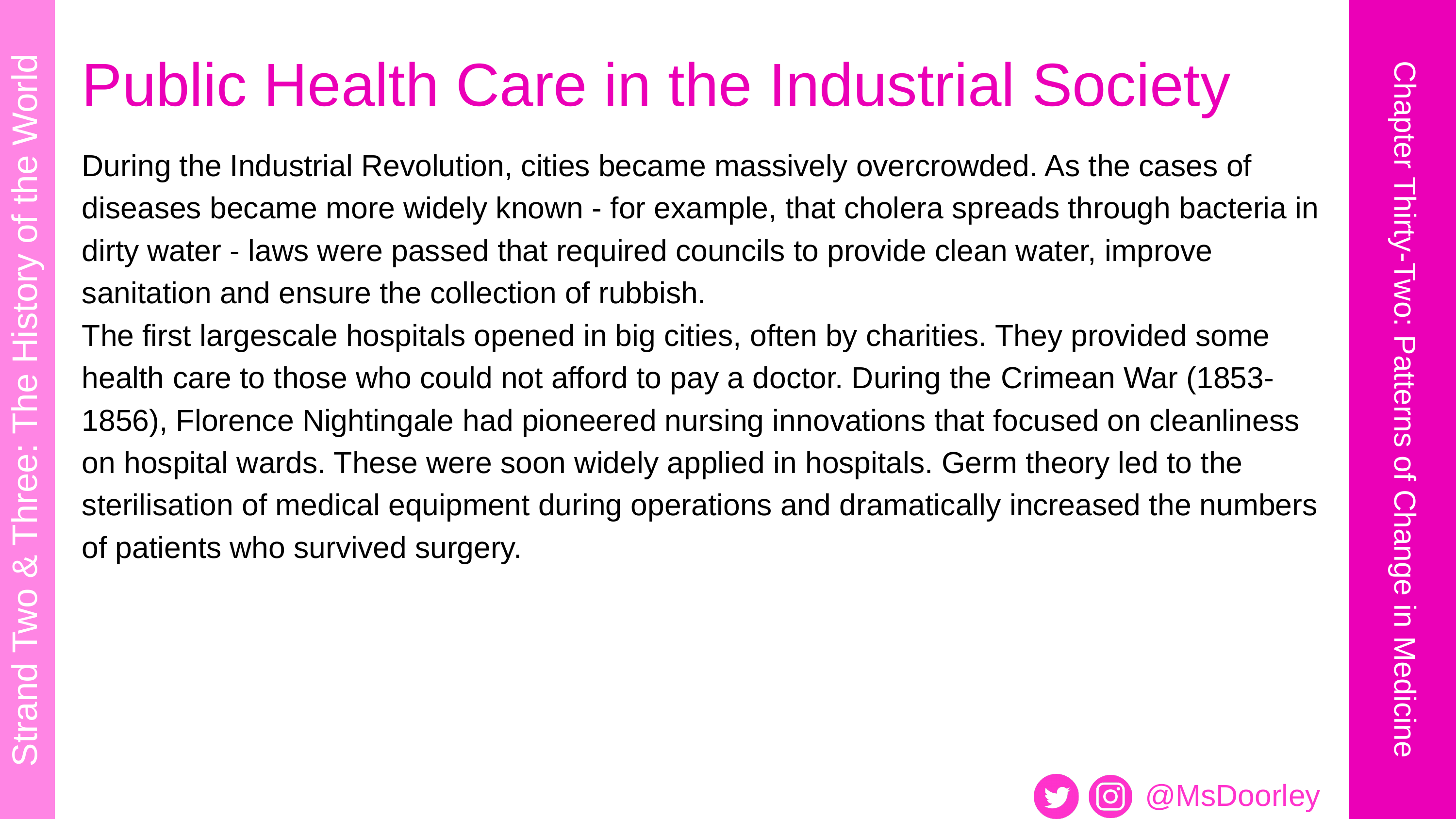

Public Health Care in the Industrial Society
During the Industrial Revolution, cities became massively overcrowded. As the cases of diseases became more widely known - for example, that cholera spreads through bacteria in dirty water - laws were passed that required councils to provide clean water, improve sanitation and ensure the collection of rubbish.
The first largescale hospitals opened in big cities, often by charities. They provided some health care to those who could not afford to pay a doctor. During the Crimean War (1853-1856), Florence Nightingale had pioneered nursing innovations that focused on cleanliness on hospital wards. These were soon widely applied in hospitals. Germ theory led to the sterilisation of medical equipment during operations and dramatically increased the numbers of patients who survived surgery.
Strand Two & Three: The History of the World
Chapter Thirty-Two: Patterns of Change in Medicine

@MsDoorley